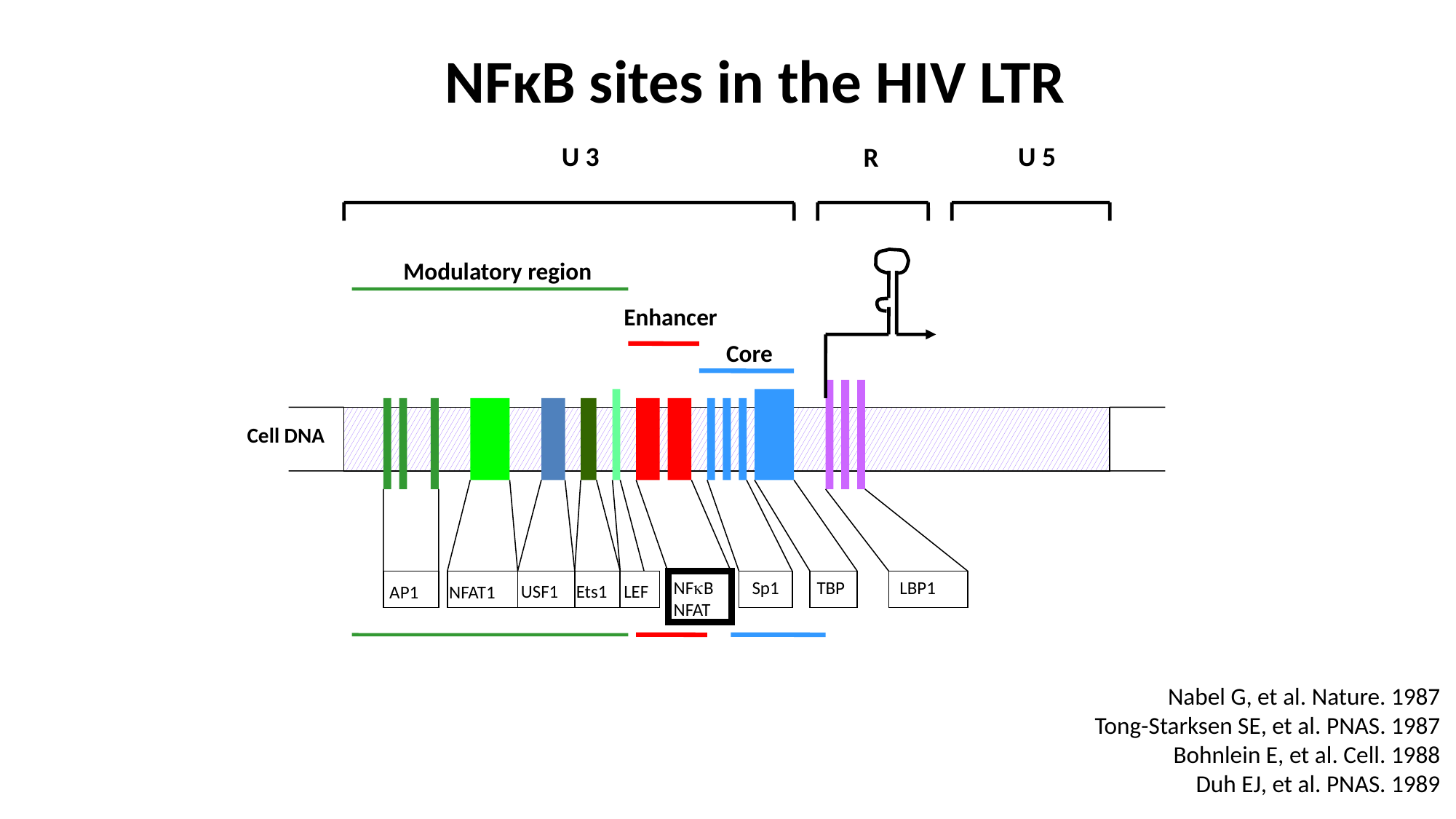

NFκB sites in the HIV LTR
U 3
U 5
R

Modulatory region

Enhancer
Core

Cell DNA

Sp1
TBP
LBP1

NFκB
NFAT

USF1
Ets1
LEF
AP1
NFAT1

Nabel G, et al. Nature. 1987
Tong-Starksen SE, et al. PNAS. 1987
Bohnlein E, et al. Cell. 1988
Duh EJ, et al. PNAS. 1989